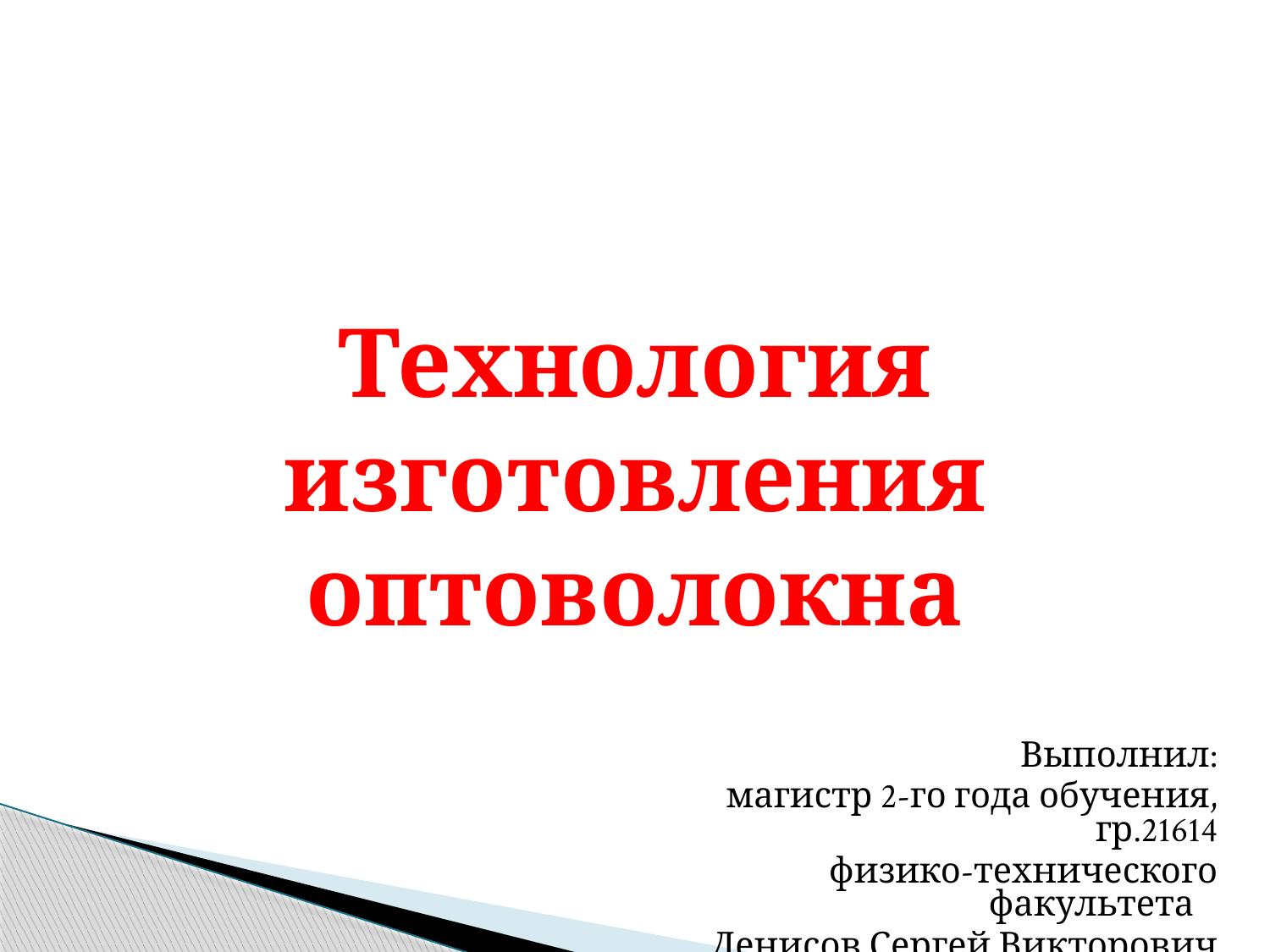

Технология изготовления оптоволокна
Выполнил:
магистр 2-го года обучения, гр.21614
физико-технического факультета
Денисов Сергей Викторович